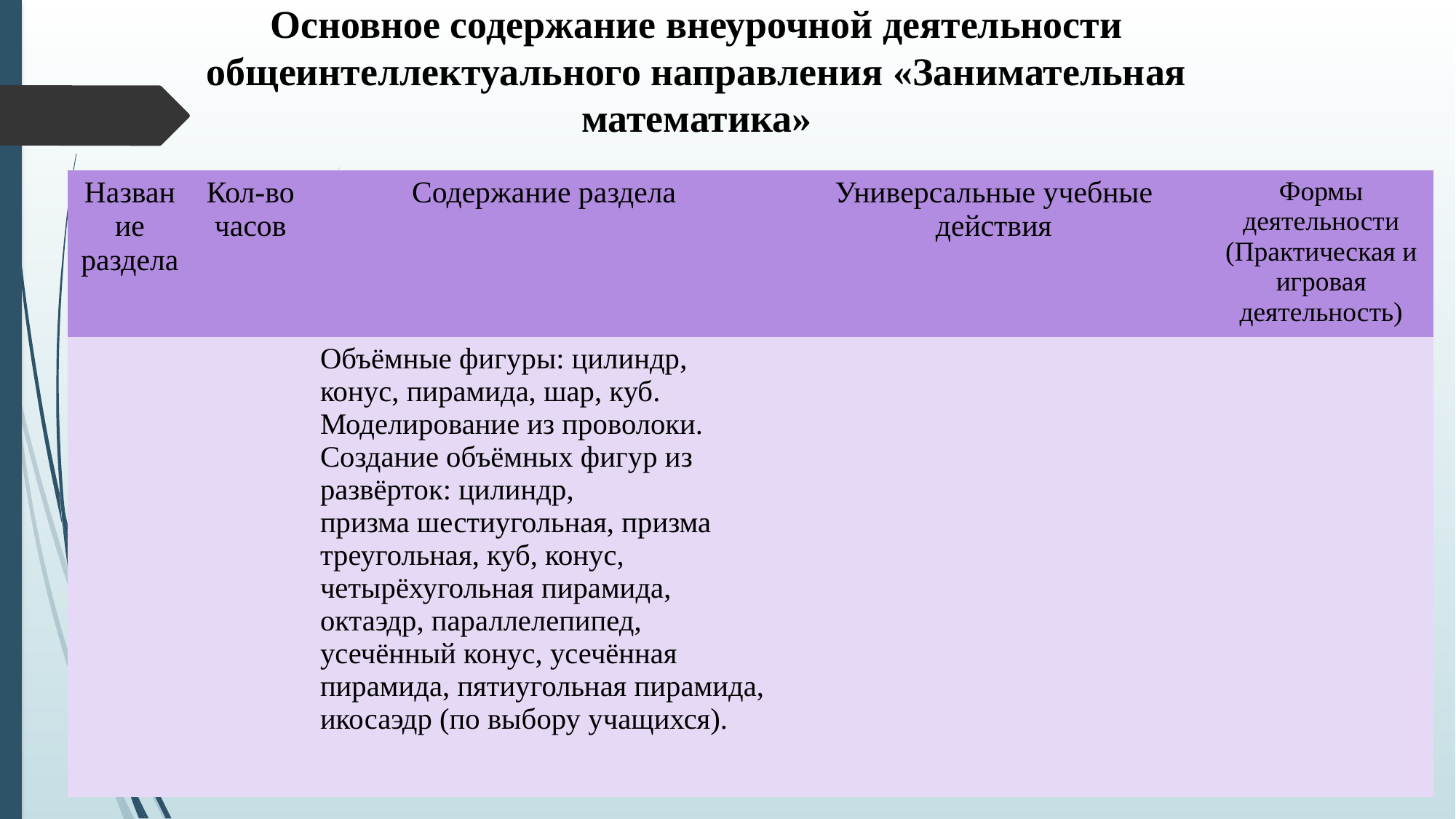

# Основное содержание внеурочной деятельности общеинтеллектуального направления «Занимательная математика»
| Название раздела | Кол-во часов | Содержание раздела | Универсальные учебные действия | Формы деятельности (Практическая и игровая деятельность) |
| --- | --- | --- | --- | --- |
|  |  | Объёмные фигуры: цилиндр, конус, пирамида, шар, куб. Моделирование из проволоки. Создание объёмных фигур из развёрток: цилиндр, призма шестиугольная, призма треугольная, куб, конус, четырёхугольная пирамида, октаэдр, параллелепипед, усечённый конус, усечённая пирамида, пятиугольная пирамида, икосаэдр (по выбору учащихся). |  |  |